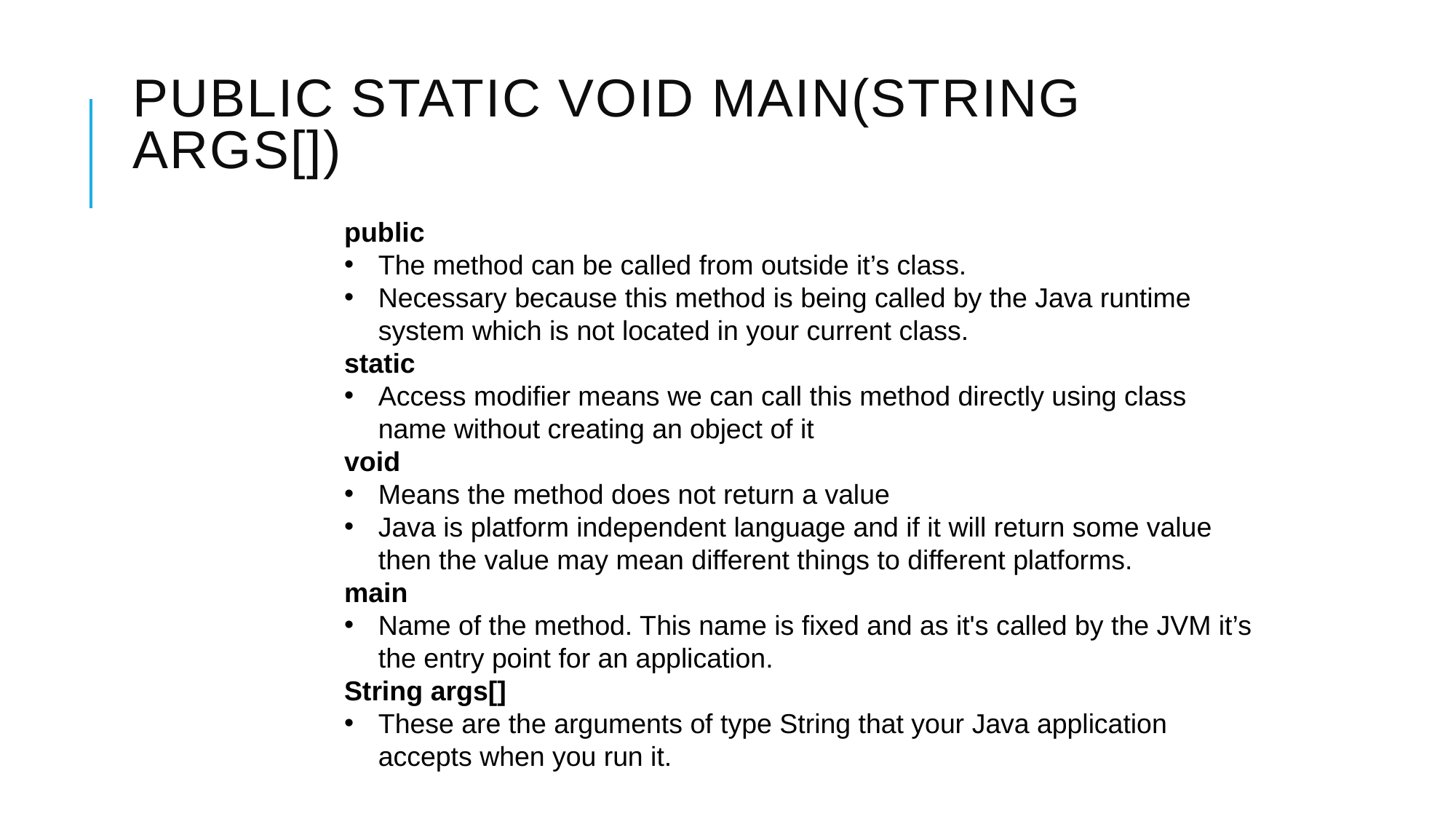

# public static void main(String args[])
public
The method can be called from outside it’s class.
Necessary because this method is being called by the Java runtime system which is not located in your current class.
static
Access modifier means we can call this method directly using class name without creating an object of it
void
Means the method does not return a value
Java is platform independent language and if it will return some value then the value may mean different things to different platforms.
main
Name of the method. This name is fixed and as it's called by the JVM it’s the entry point for an application.
String args[]
These are the arguments of type String that your Java application accepts when you run it.